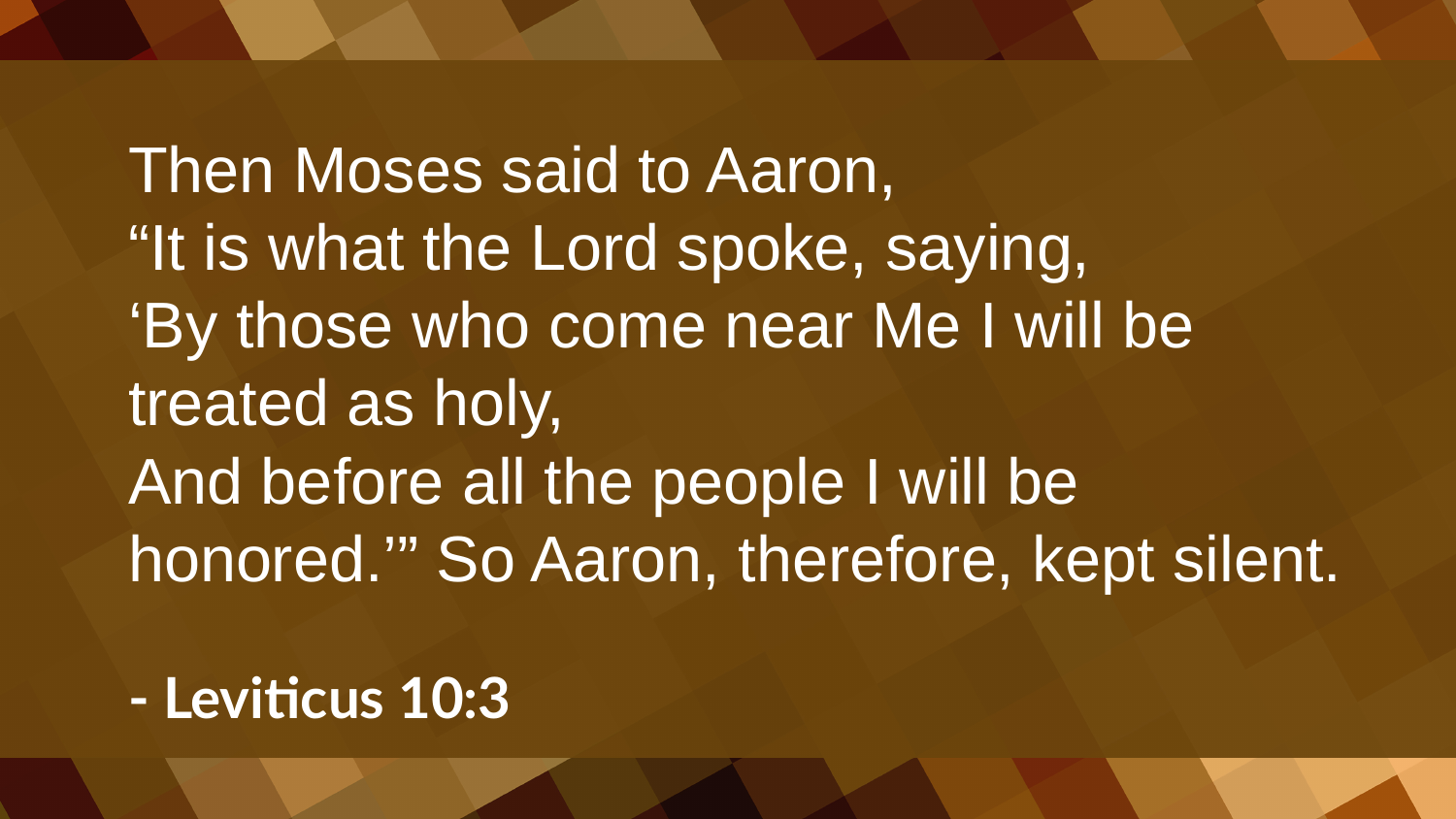

Then Moses said to Aaron,
“It is what the Lord spoke, saying,
‘By those who come near Me I will be treated as holy,
And before all the people I will be honored.’” So Aaron, therefore, kept silent.
- Leviticus 10:3